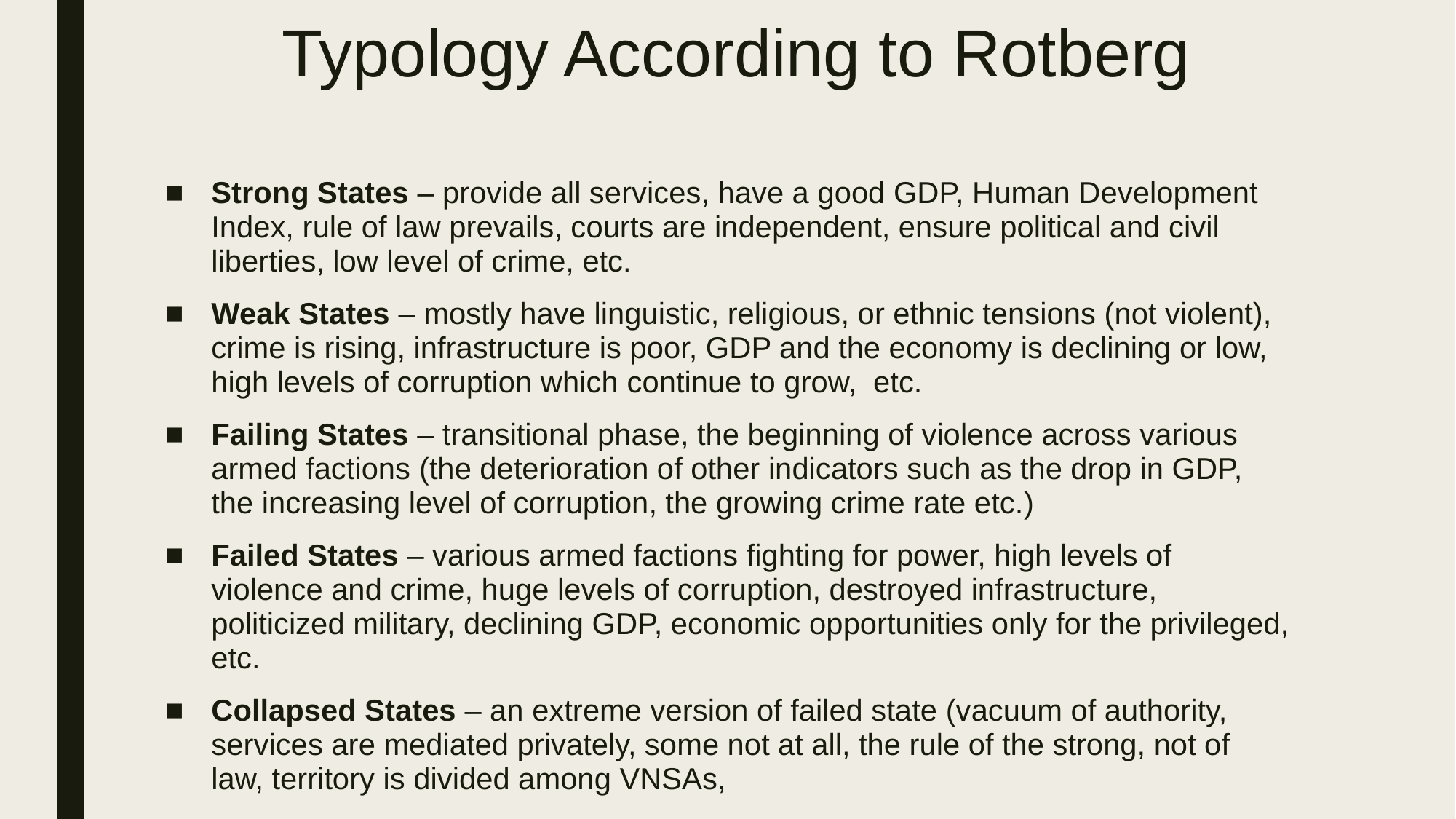

# Typology According to Rotberg
Strong States – provide all services, have a good GDP, Human Development Index, rule of law prevails, courts are independent, ensure political and civil liberties, low level of crime, etc.
Weak States – mostly have linguistic, religious, or ethnic tensions (not violent), crime is rising, infrastructure is poor, GDP and the economy is declining or low, high levels of corruption which continue to grow,  etc.
Failing States – transitional phase, the beginning of violence across various armed factions (the deterioration of other indicators such as the drop in GDP, the increasing level of corruption, the growing crime rate etc.)
Failed States – various armed factions fighting for power, high levels of violence and crime, huge levels of corruption, destroyed infrastructure, politicized military, declining GDP, economic opportunities only for the privileged, etc.
Collapsed States – an extreme version of failed state (vacuum of authority, services are mediated privately, some not at all, the rule of the strong, not of law, territory is divided among VNSAs,